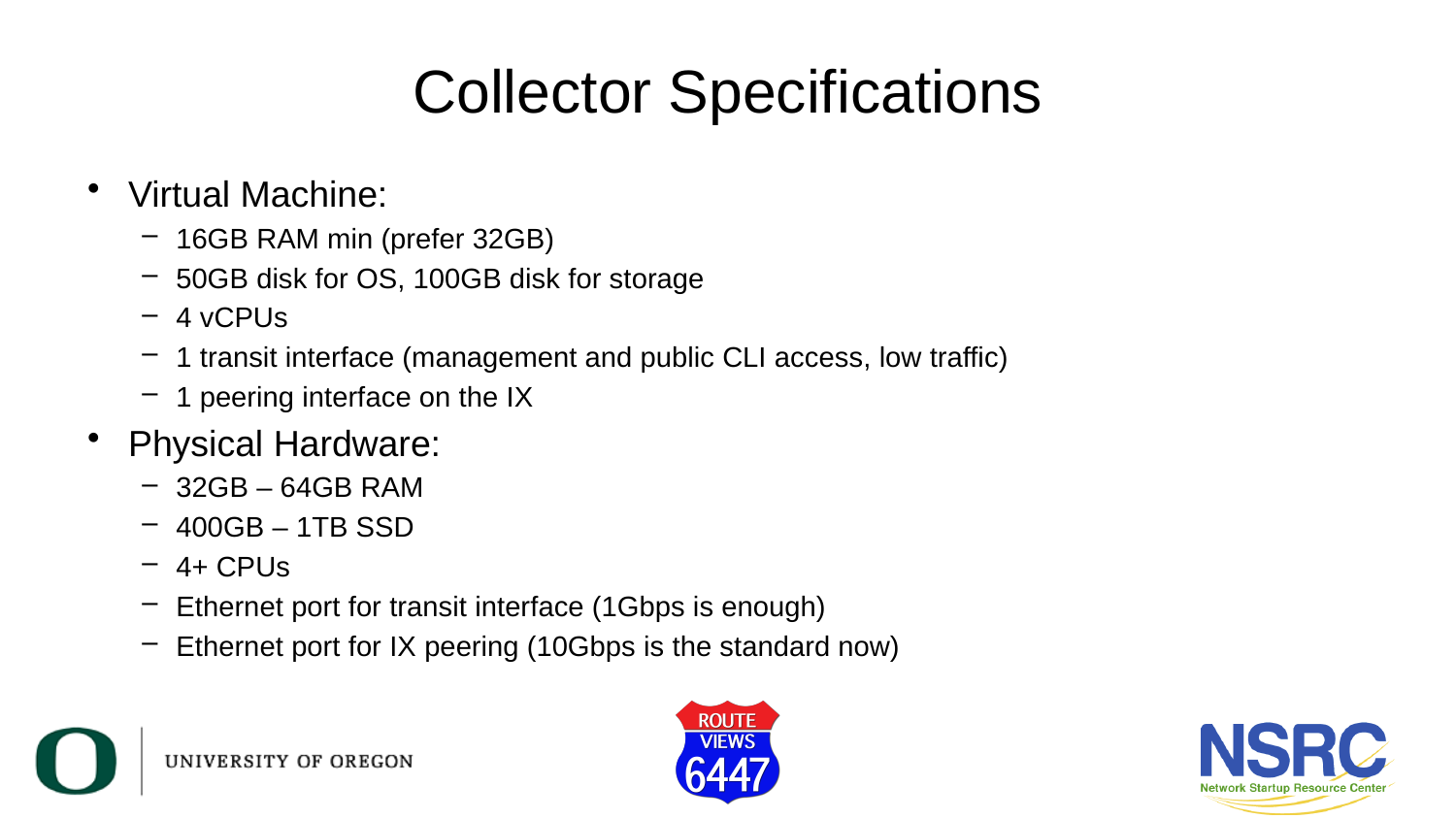

# Collector Specifications
Virtual Machine:
16GB RAM min (prefer 32GB)
50GB disk for OS, 100GB disk for storage
4 vCPUs
1 transit interface (management and public CLI access, low traffic)
1 peering interface on the IX
Physical Hardware:
32GB – 64GB RAM
400GB – 1TB SSD
4+ CPUs
Ethernet port for transit interface (1Gbps is enough)
Ethernet port for IX peering (10Gbps is the standard now)